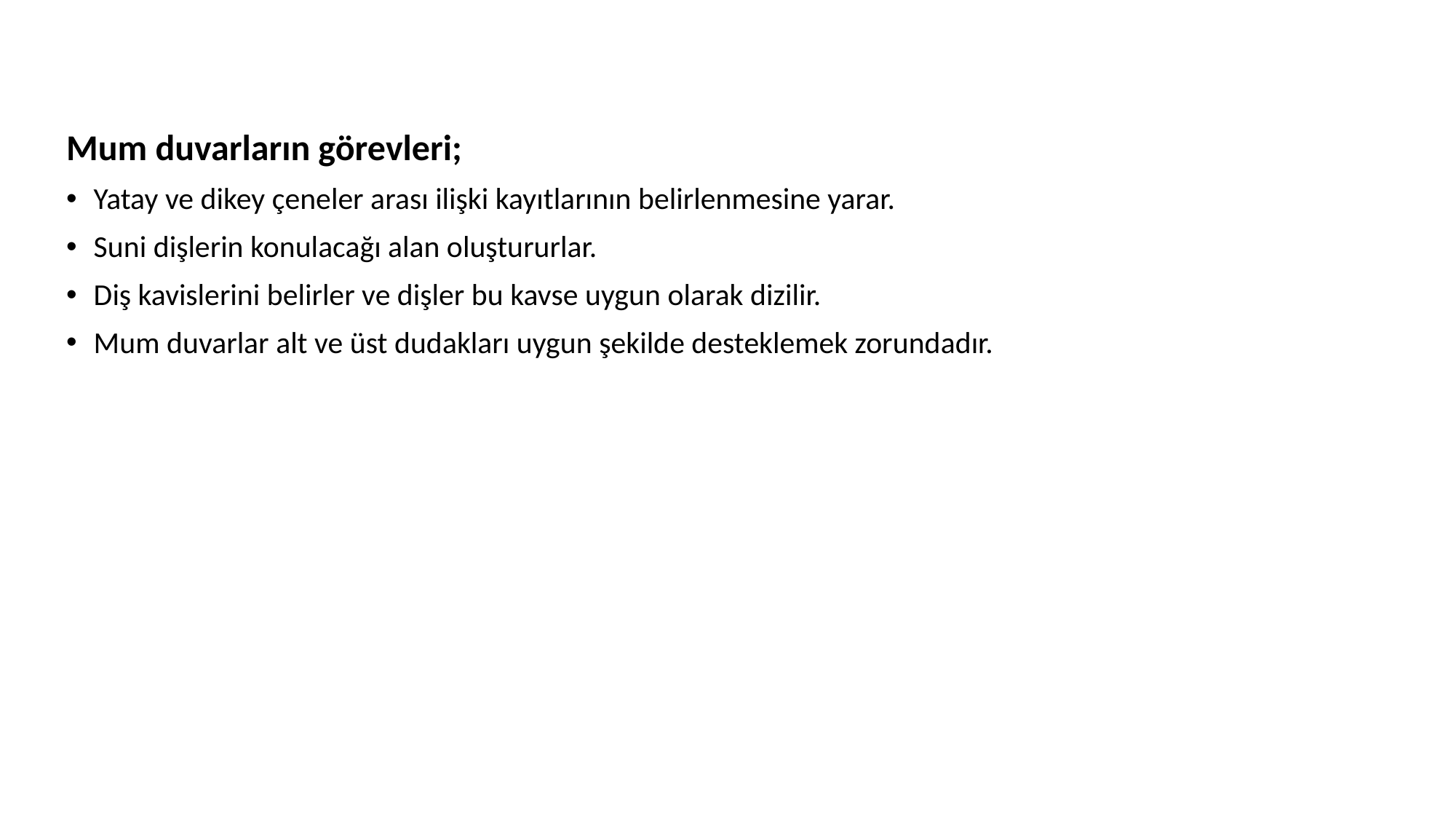

Mum duvarların görevleri;
Yatay ve dikey çeneler arası ilişki kayıtlarının belirlenmesine yarar.
Suni dişlerin konulacağı alan oluştururlar.
Diş kavislerini belirler ve dişler bu kavse uygun olarak dizilir.
Mum duvarlar alt ve üst dudakları uygun şekilde desteklemek zorundadır.